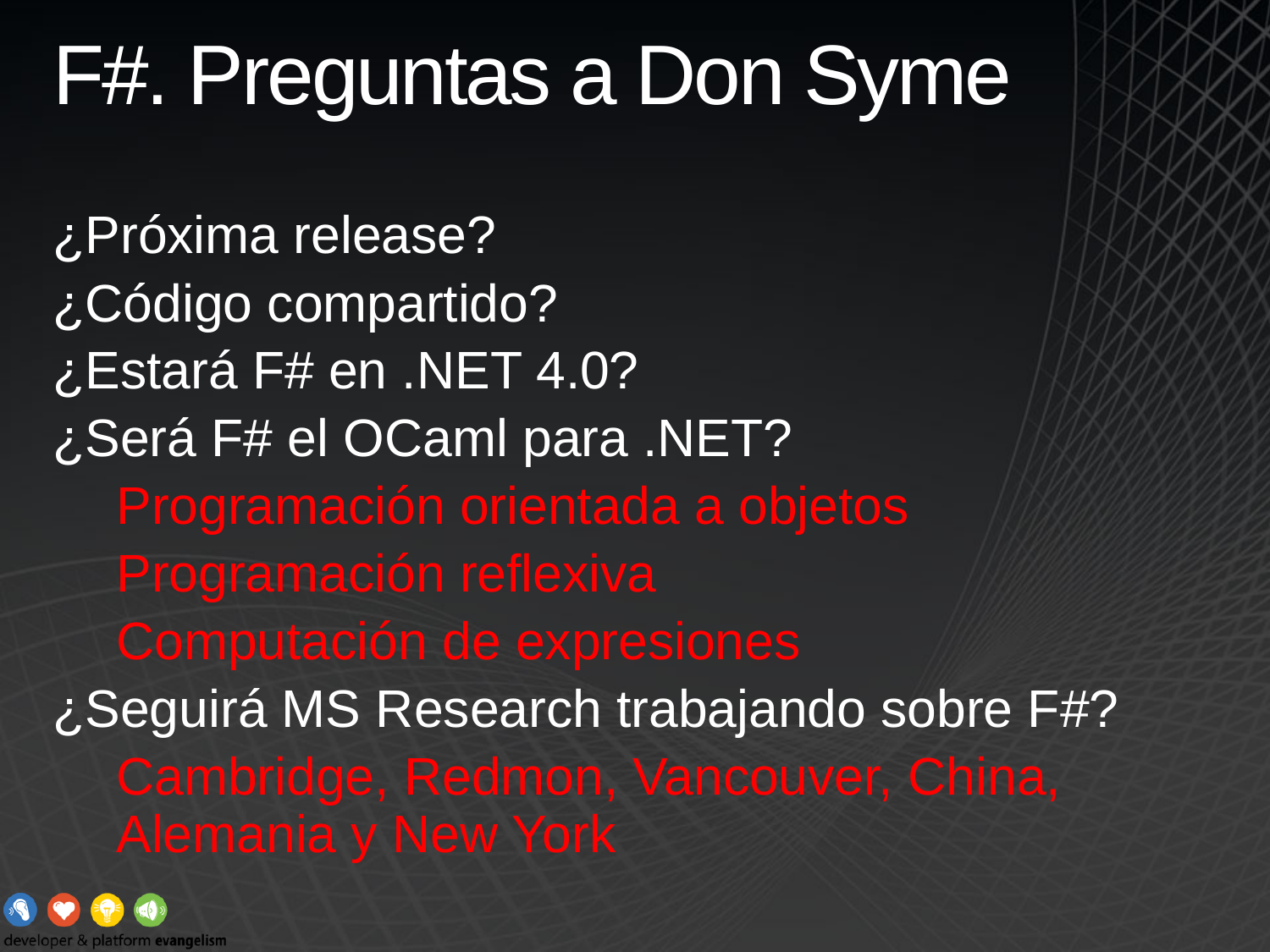

# F#. Preguntas a Don Syme
¿Próxima release?
¿Código compartido?
¿Estará F# en .NET 4.0?
¿Será F# el OCaml para .NET?
	Programación orientada a objetos
	Programación reflexiva
	Computación de expresiones
¿Seguirá MS Research trabajando sobre F#?
	Cambridge, Redmon, Vancouver, China, Alemania y New York